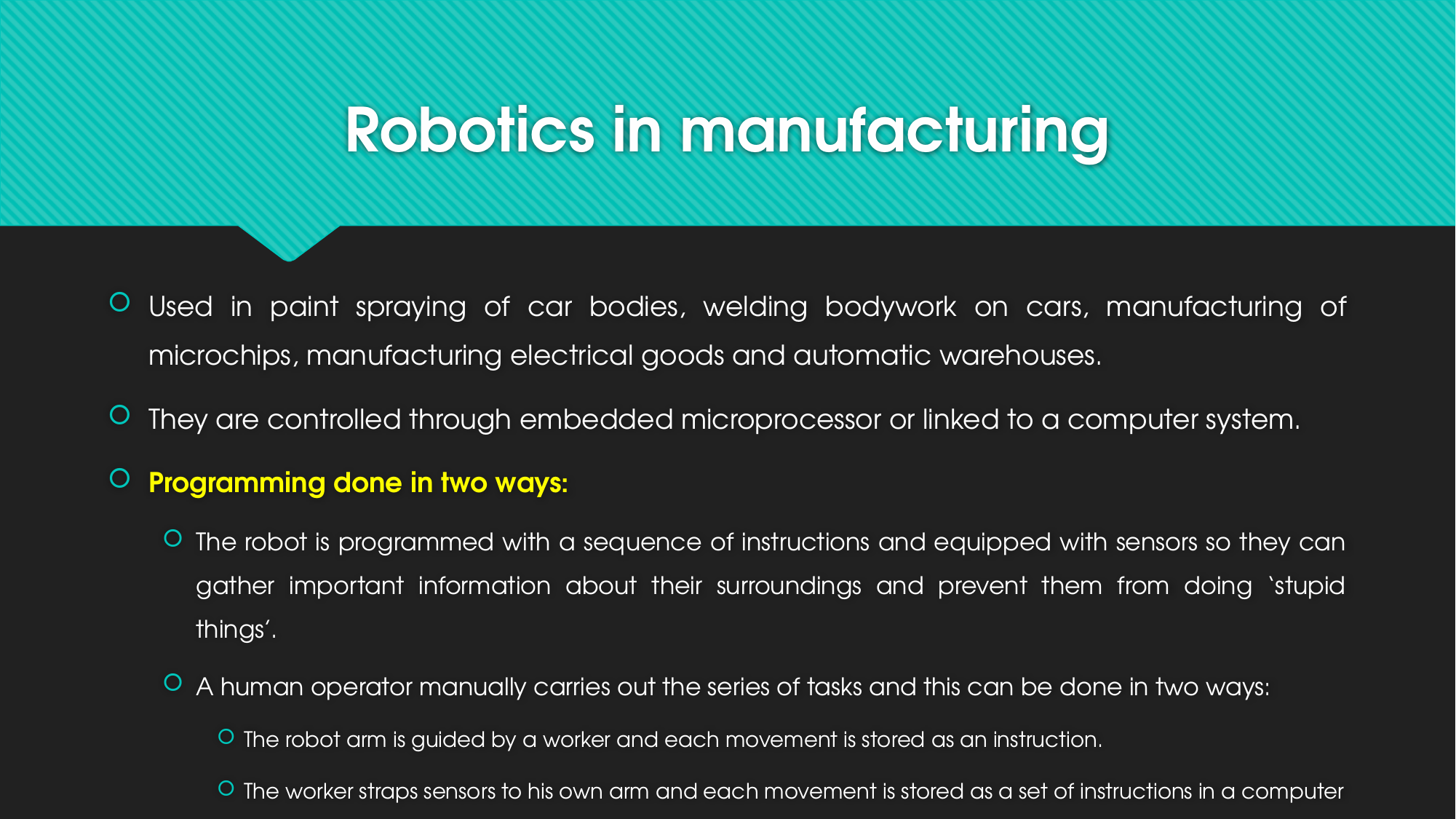

# Robotics in manufacturing
Used in paint spraying of car bodies, welding bodywork on cars, manufacturing of microchips, manufacturing electrical goods and automatic warehouses.
They are controlled through embedded microprocessor or linked to a computer system.
Programming done in two ways:
The robot is programmed with a sequence of instructions and equipped with sensors so they can gather important information about their surroundings and prevent them from doing ‘stupid things’.
A human operator manually carries out the series of tasks and this can be done in two ways:
The robot arm is guided by a worker and each movement is stored as an instruction.
The worker straps sensors to his own arm and each movement is stored as a set of instructions in a computer